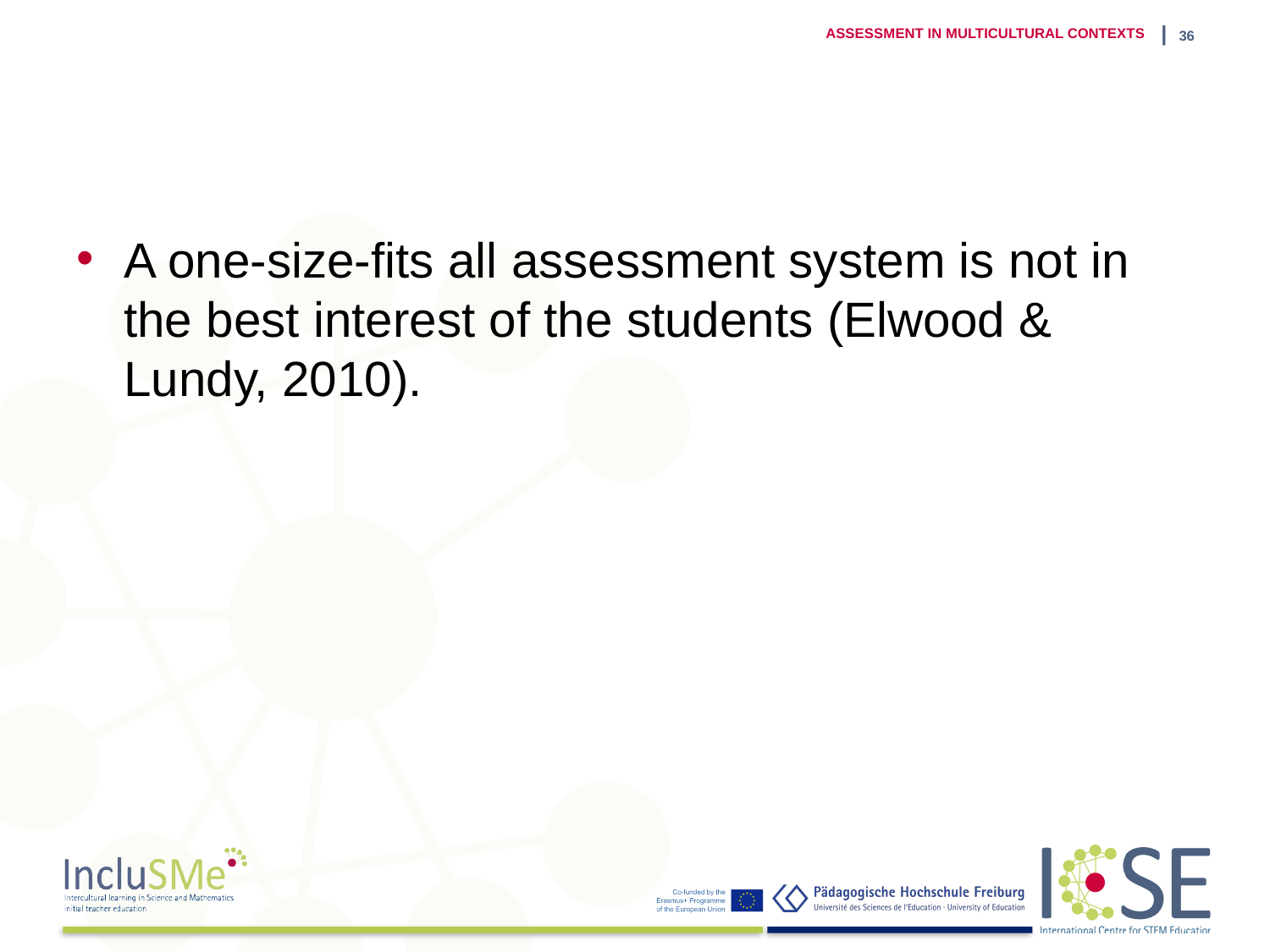

|  36
ASSESSMENT IN MULTICULTURAL CONTEXTS
A one-size-fits all assessment system is not in the best interest of the students (Elwood & Lundy, 2010).